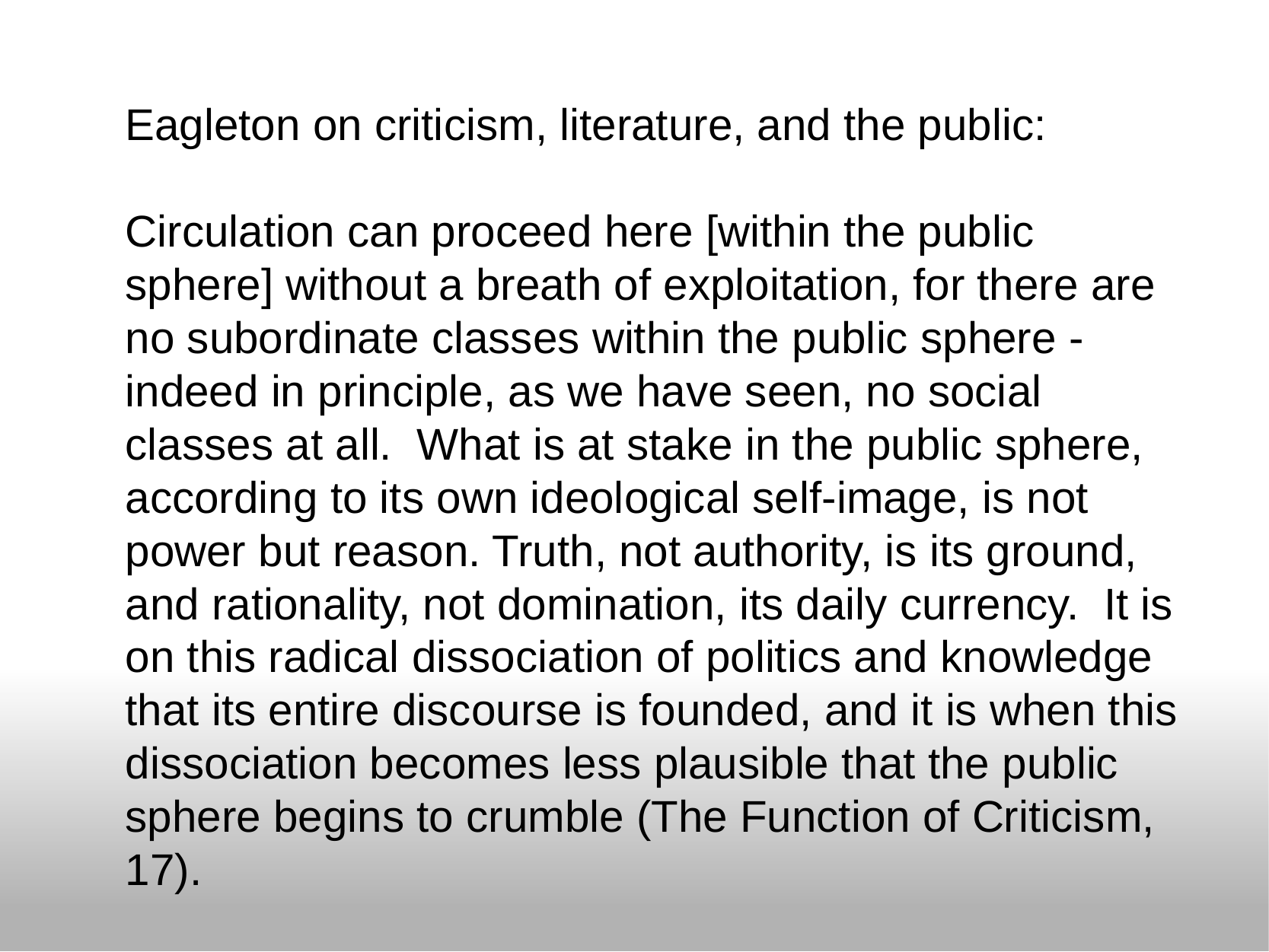

Eagleton on criticism, literature, and the public:

Circulation can proceed here [within the public sphere] without a breath of exploitation, for there are no subordinate classes within the public sphere - indeed in principle, as we have seen, no social classes at all.  What is at stake in the public sphere, according to its own ideological self-image, is not power but reason. Truth, not authority, is its ground, and rationality, not domination, its daily currency.  It is on this radical dissociation of politics and knowledge that its entire discourse is founded, and it is when this dissociation becomes less plausible that the public sphere begins to crumble (The Function of Criticism, 17).
#